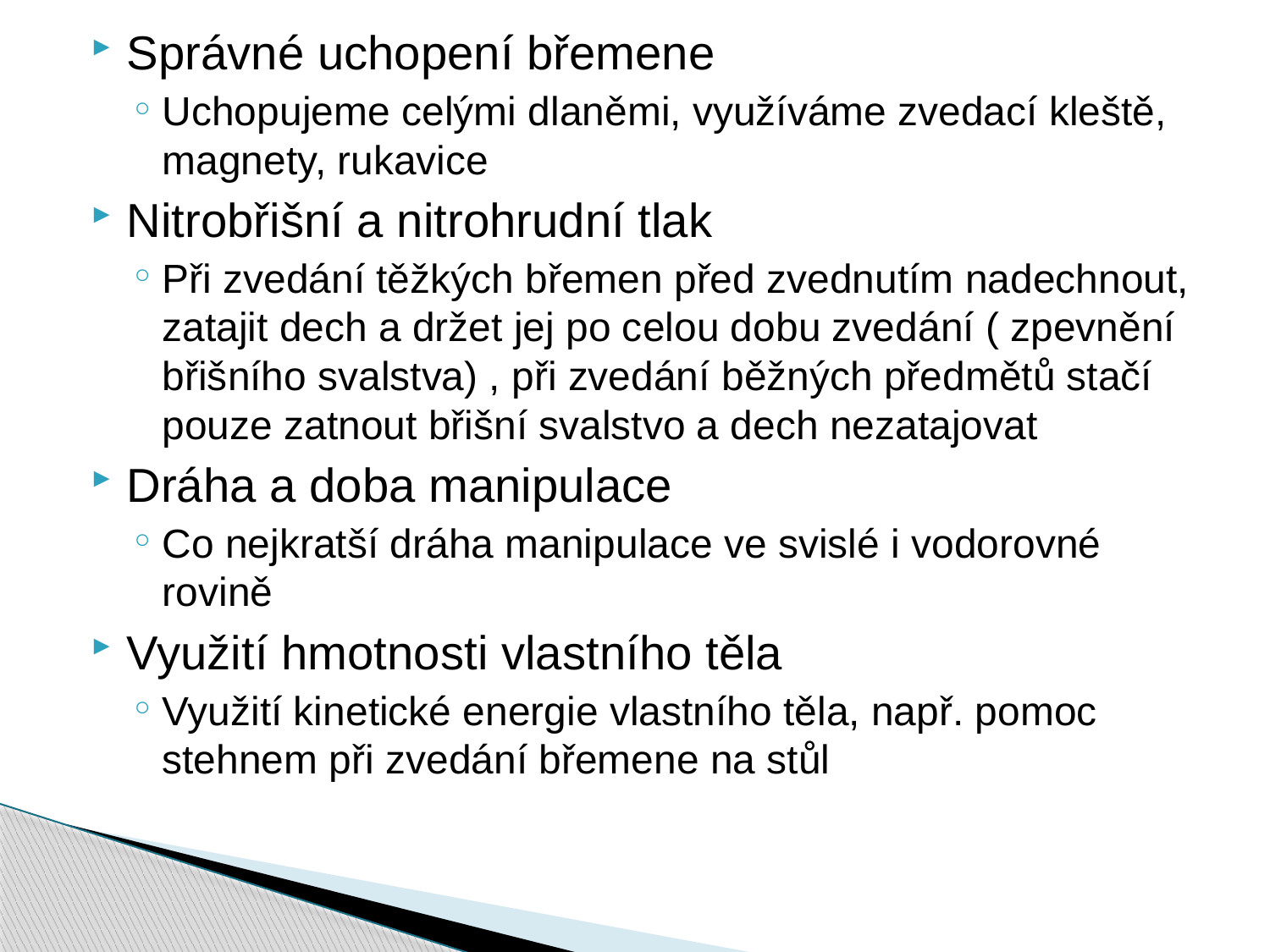

Správné uchopení břemene
Uchopujeme celými dlaněmi, využíváme zvedací kleště, magnety, rukavice
Nitrobřišní a nitrohrudní tlak
Při zvedání těžkých břemen před zvednutím nadechnout, zatajit dech a držet jej po celou dobu zvedání ( zpevnění břišního svalstva) , při zvedání běžných předmětů stačí pouze zatnout břišní svalstvo a dech nezatajovat
Dráha a doba manipulace
Co nejkratší dráha manipulace ve svislé i vodorovné rovině
Využití hmotnosti vlastního těla
Využití kinetické energie vlastního těla, např. pomoc stehnem při zvedání břemene na stůl